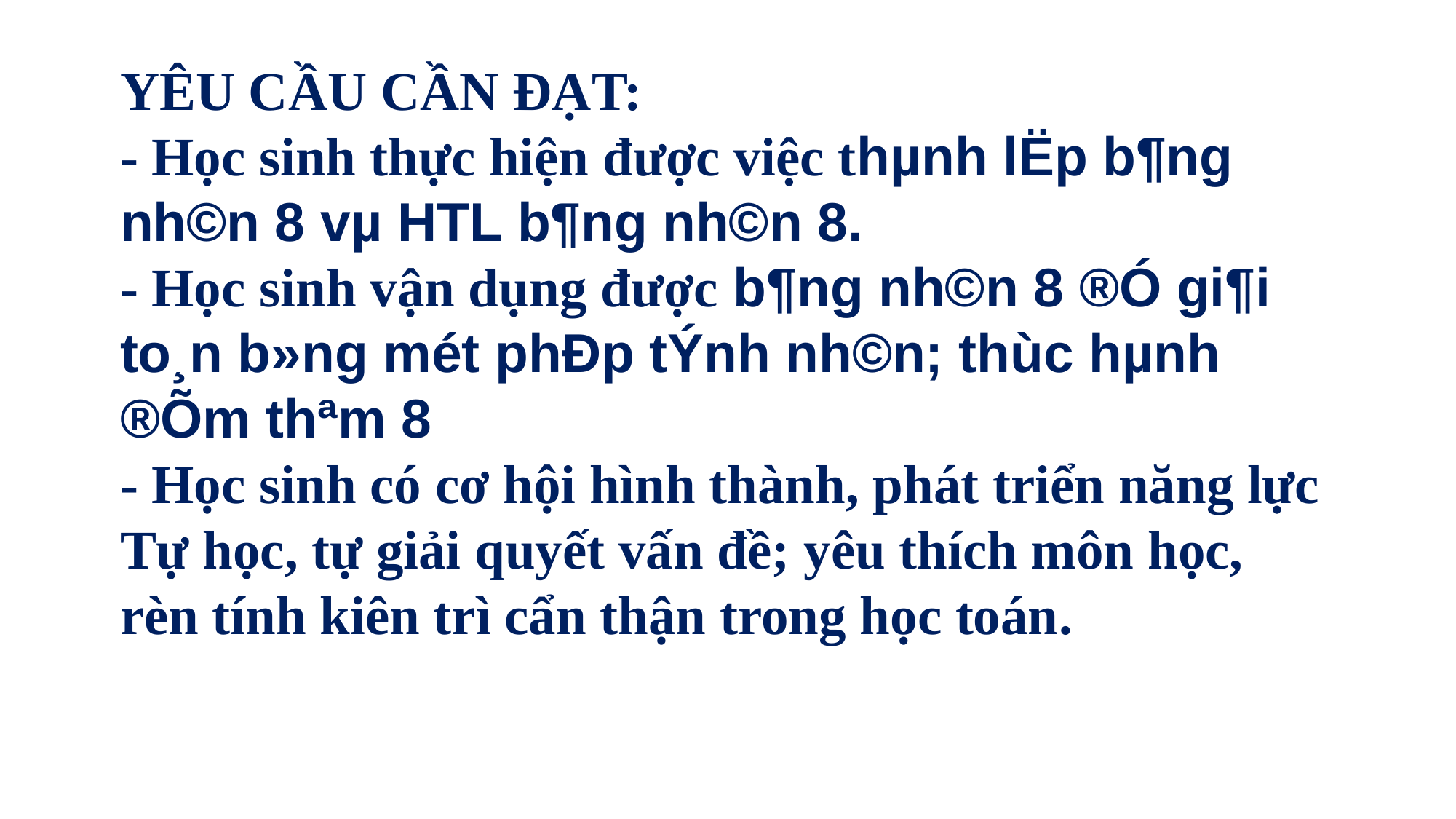

YÊU CẦU CẦN ĐẠT:
- Học sinh thực hiện được việc thµnh lËp b¶ng nh©n 8 vµ HTL b¶ng nh©n 8.
- Học sinh vận dụng được b¶ng nh©n 8 ®Ó gi¶i to¸n b»ng mét phÐp tÝnh nh©n; thùc hµnh ®Õm thªm 8
- Học sinh có cơ hội hình thành, phát triển năng lực Tự học, tự giải quyết vấn đề; yêu thích môn học, rèn tính kiên trì cẩn thận trong học toán.